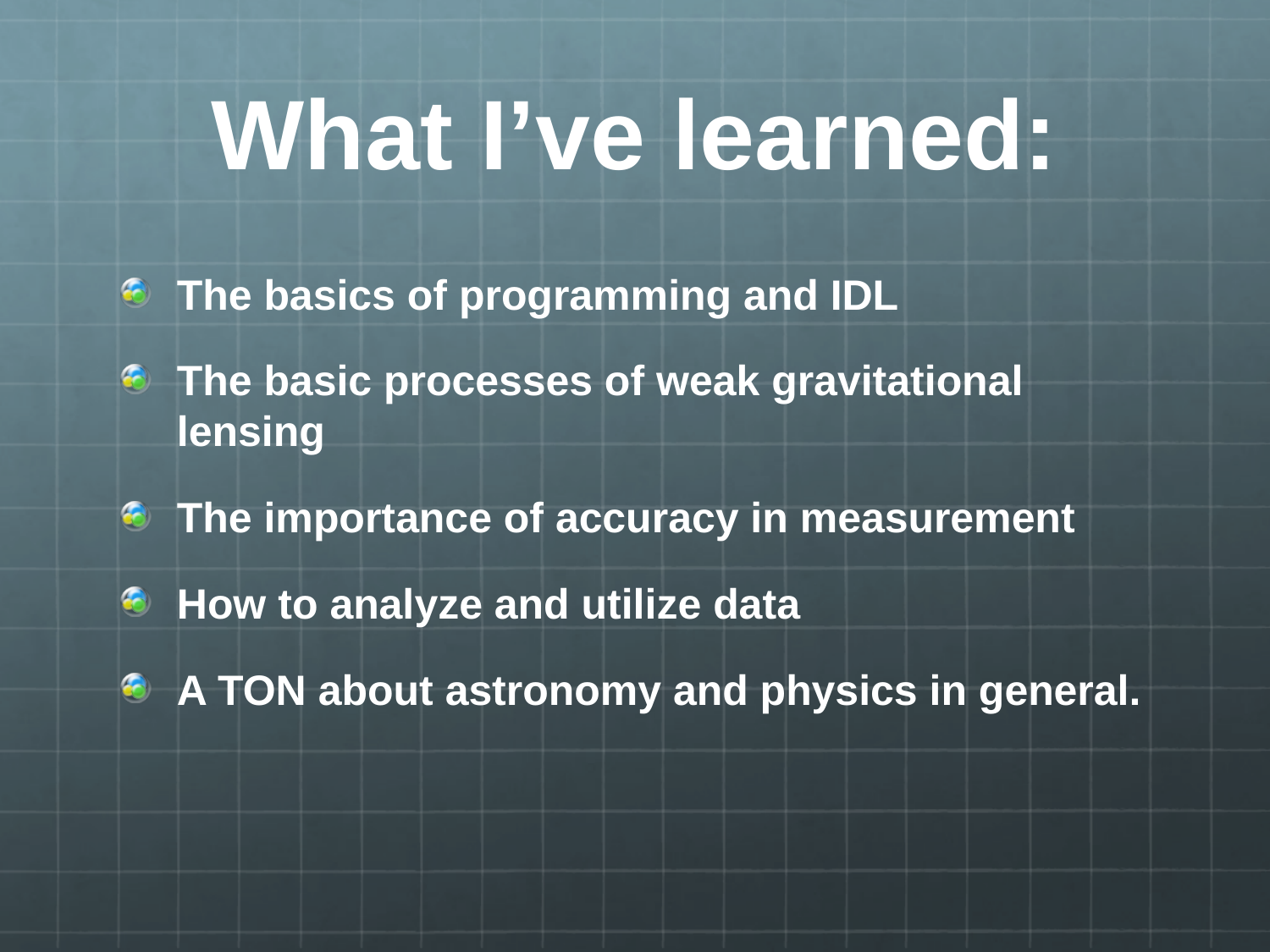

# What I’ve learned:
The basics of programming and IDL
The basic processes of weak gravitational lensing
The importance of accuracy in measurement
How to analyze and utilize data
A TON about astronomy and physics in general.